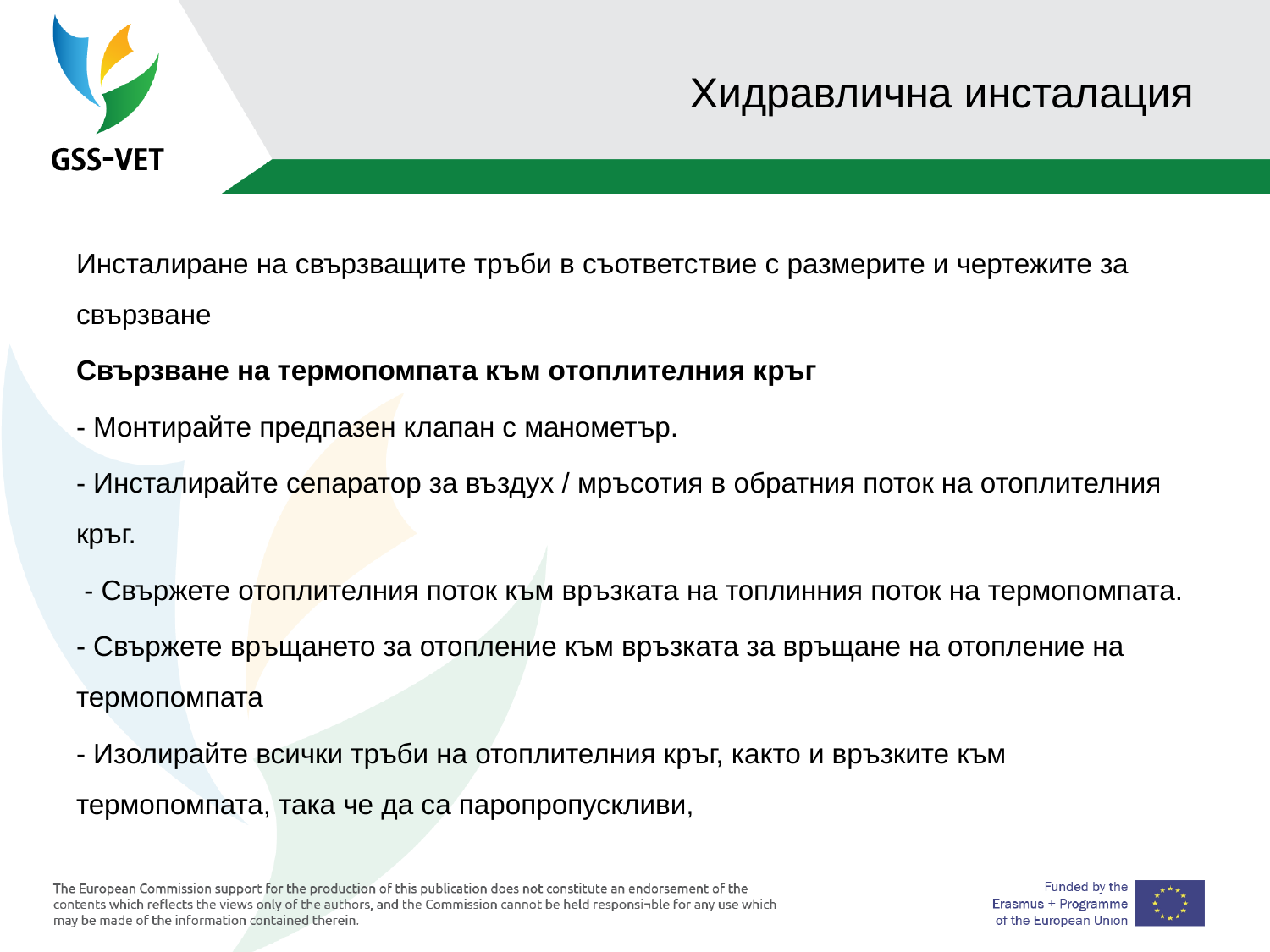

# Хидравлична инсталация
Инсталиране на свързващите тръби в съответствие с размерите и чертежите за свързване
Свързване на термопомпата към отоплителния кръг
- Монтирайте предпазен клапан с манометър.
- Инсталирайте сепаратор за въздух / мръсотия в обратния поток на отоплителния кръг.
 - Свържете отоплителния поток към връзката на топлинния поток на термопомпата.
- Свържете връщането за отопление към връзката за връщане на отопление на термопомпата
- Изолирайте всички тръби на отоплителния кръг, както и връзките към термопомпата, така че да са паропропускливи,